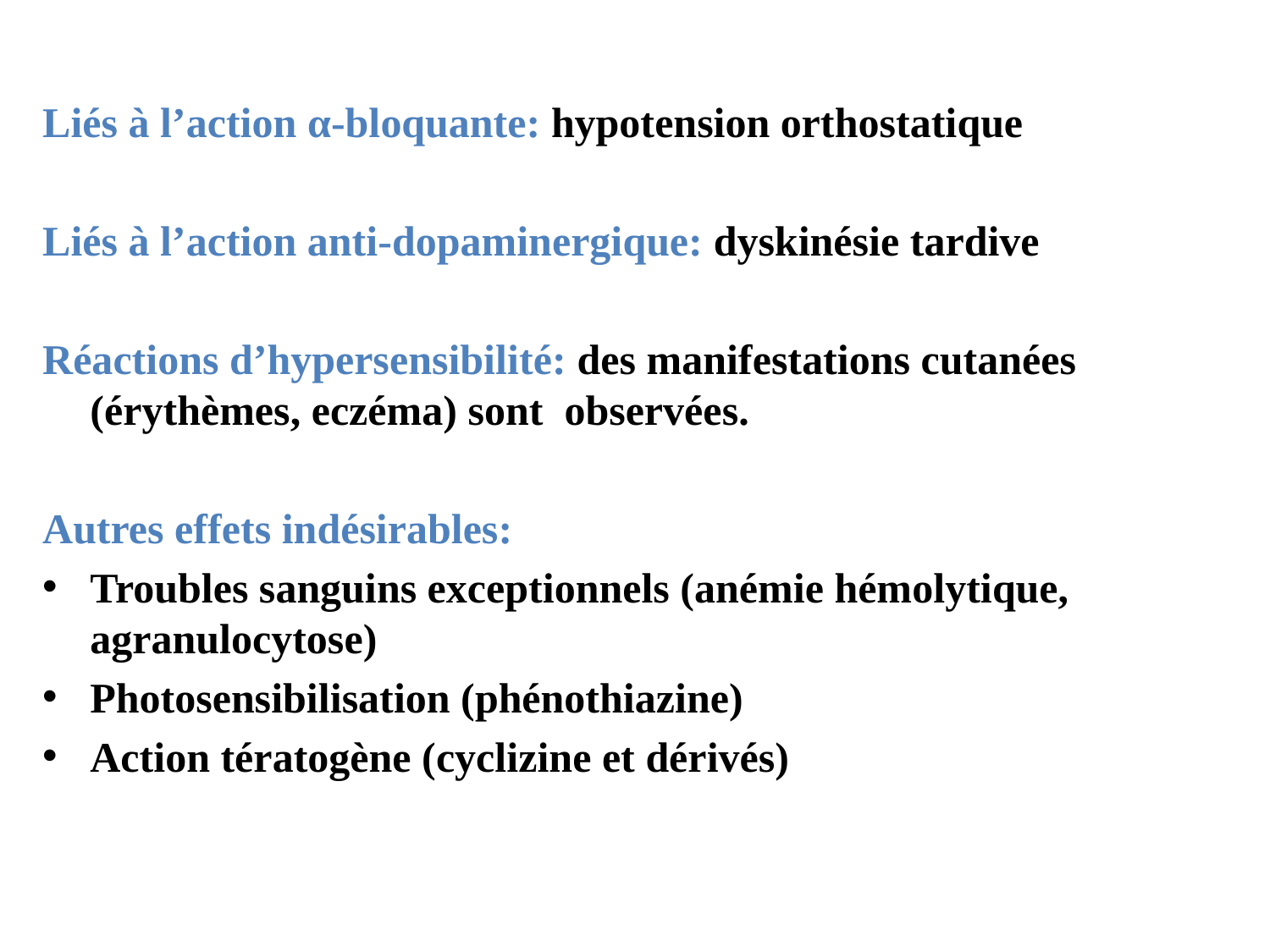

Liés à l’action α-bloquante: hypotension orthostatique

Liés à l’action anti-dopaminergique: dyskinésie tardive

Réactions d’hypersensibilité: des manifestations cutanées (érythèmes, eczéma) sont  observées.

Autres effets indésirables:
Troubles sanguins exceptionnels (anémie hémolytique, agranulocytose)
Photosensibilisation (phénothiazine)
Action tératogène (cyclizine et dérivés)